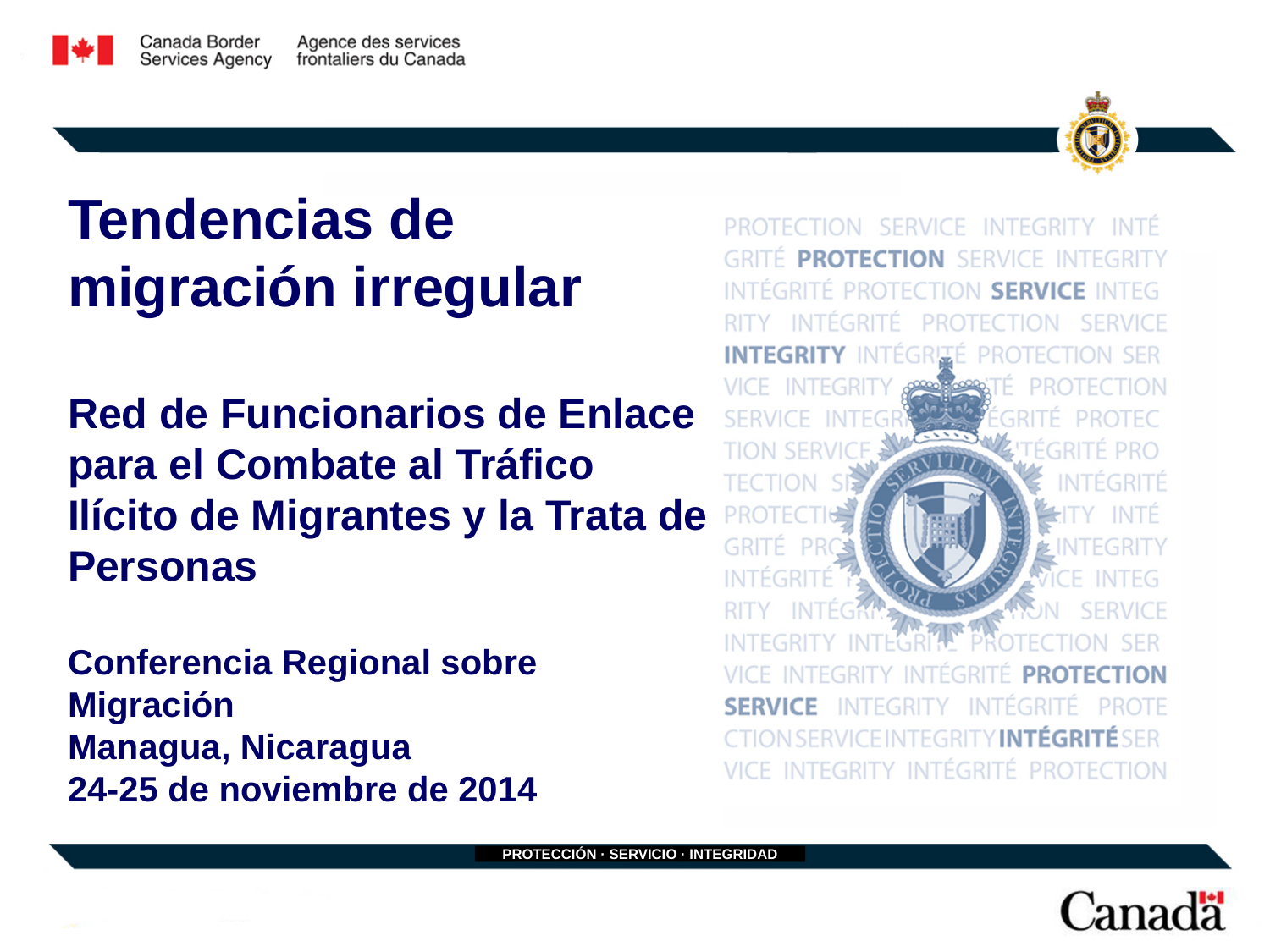

# Tendencias de migración irregular Red de Funcionarios de Enlace para el Combate al Tráfico Ilícito de Migrantes y la Trata de Personas Conferencia Regional sobre Migración Managua, Nicaragua 24-25 de noviembre de 2014
PROTECCIÓN · SERVICIO · INTEGRIDAD